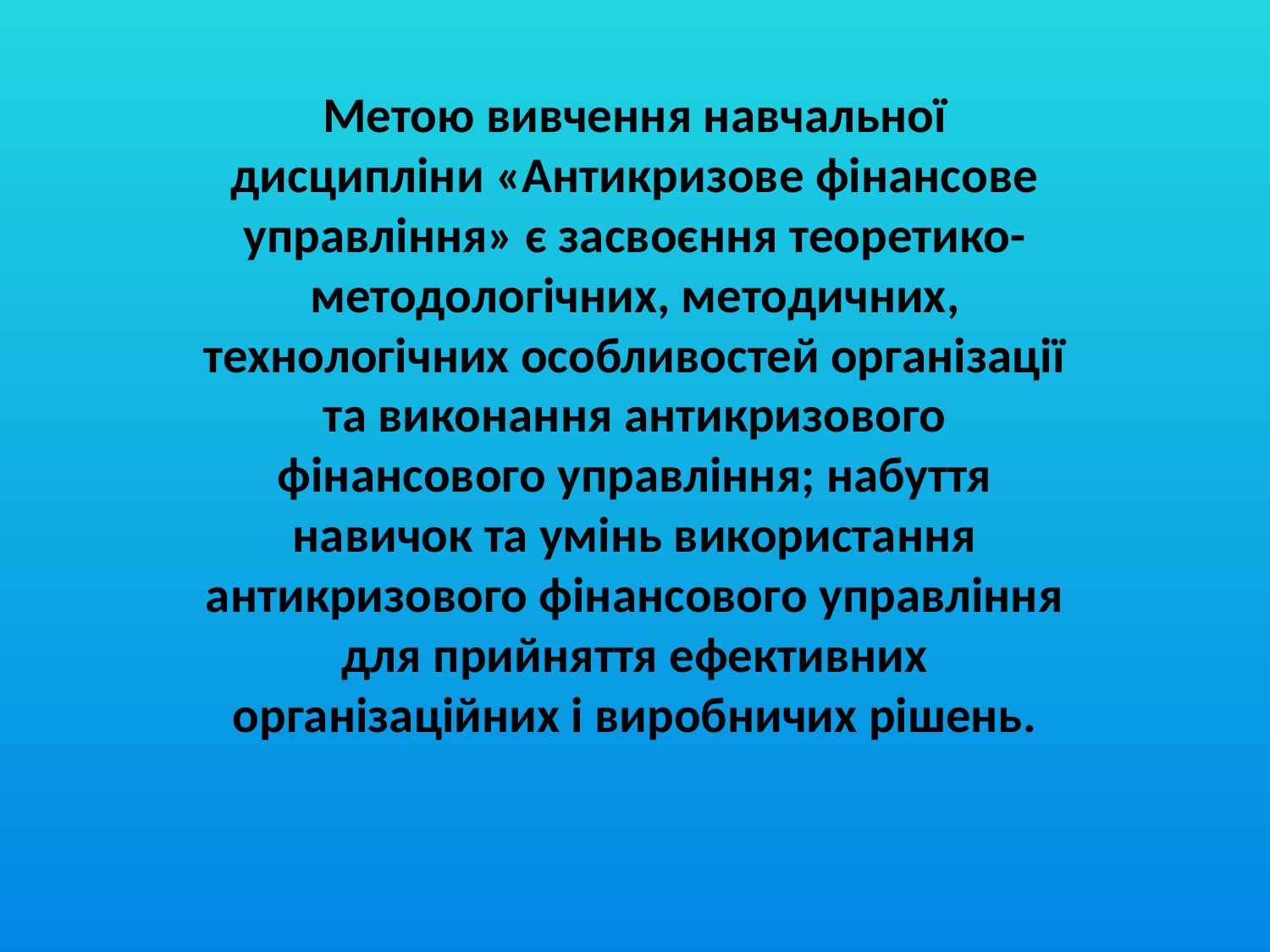

Метою вивчення навчальної дисципліни «Антикризове фінансове управління» є засвоєння теоретико-методологічних, методичних, технологічних особливостей організації та виконання антикризового фінансового управління; набуття навичок та умінь використання антикризового фінансового управління для прийняття ефективних організаційних і виробничих рішень.